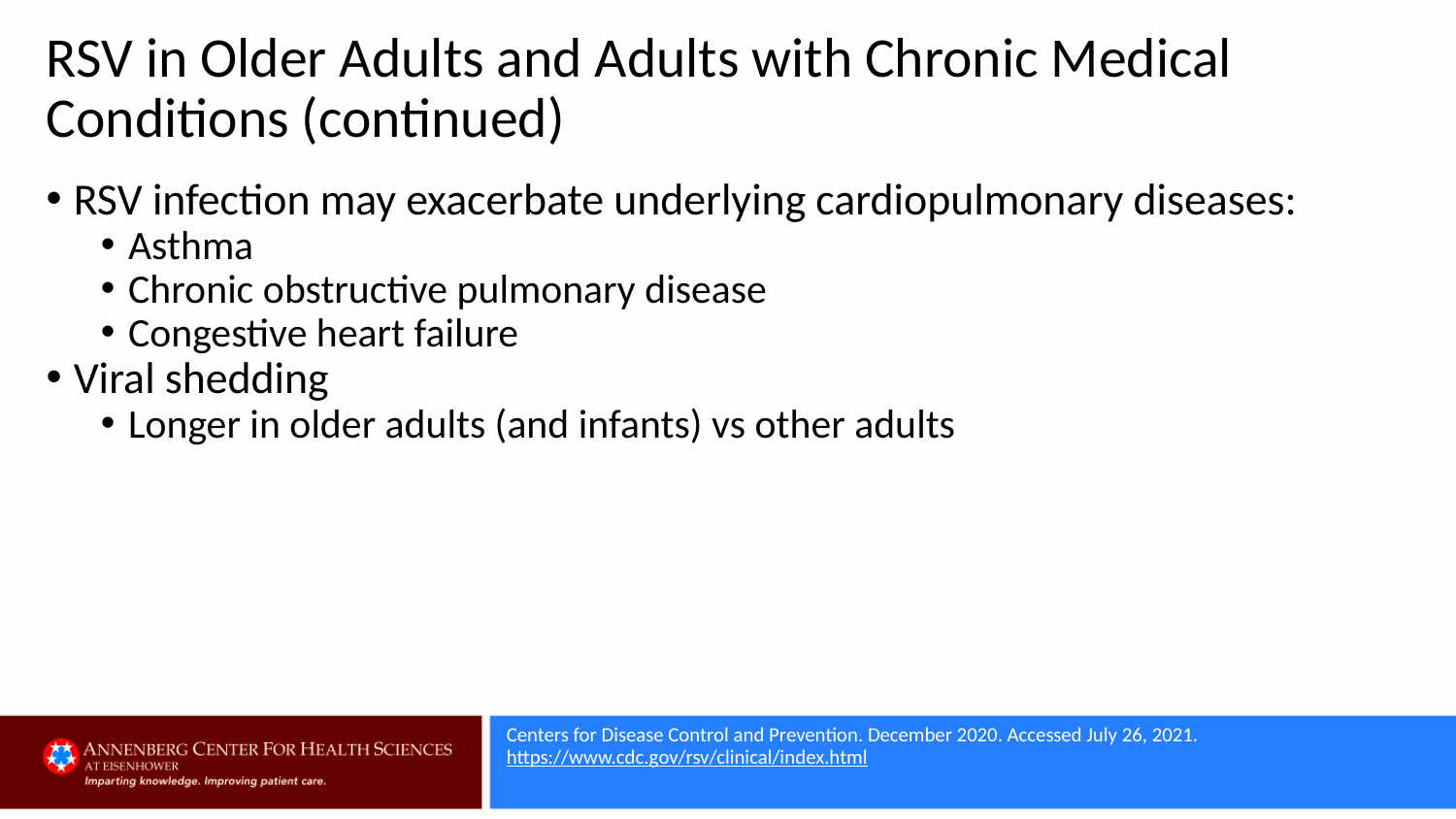

# RSV in Older Adults and Adults with Chronic Medical Conditions (continued)
RSV infection may exacerbate underlying cardiopulmonary diseases:
Asthma
Chronic obstructive pulmonary disease
Congestive heart failure
Viral shedding
Longer in older adults (and infants) vs other adults
Centers for Disease Control and Prevention. December 2020. Accessed July 26, 2021. https://www.cdc.gov/rsv/clinical/index.html